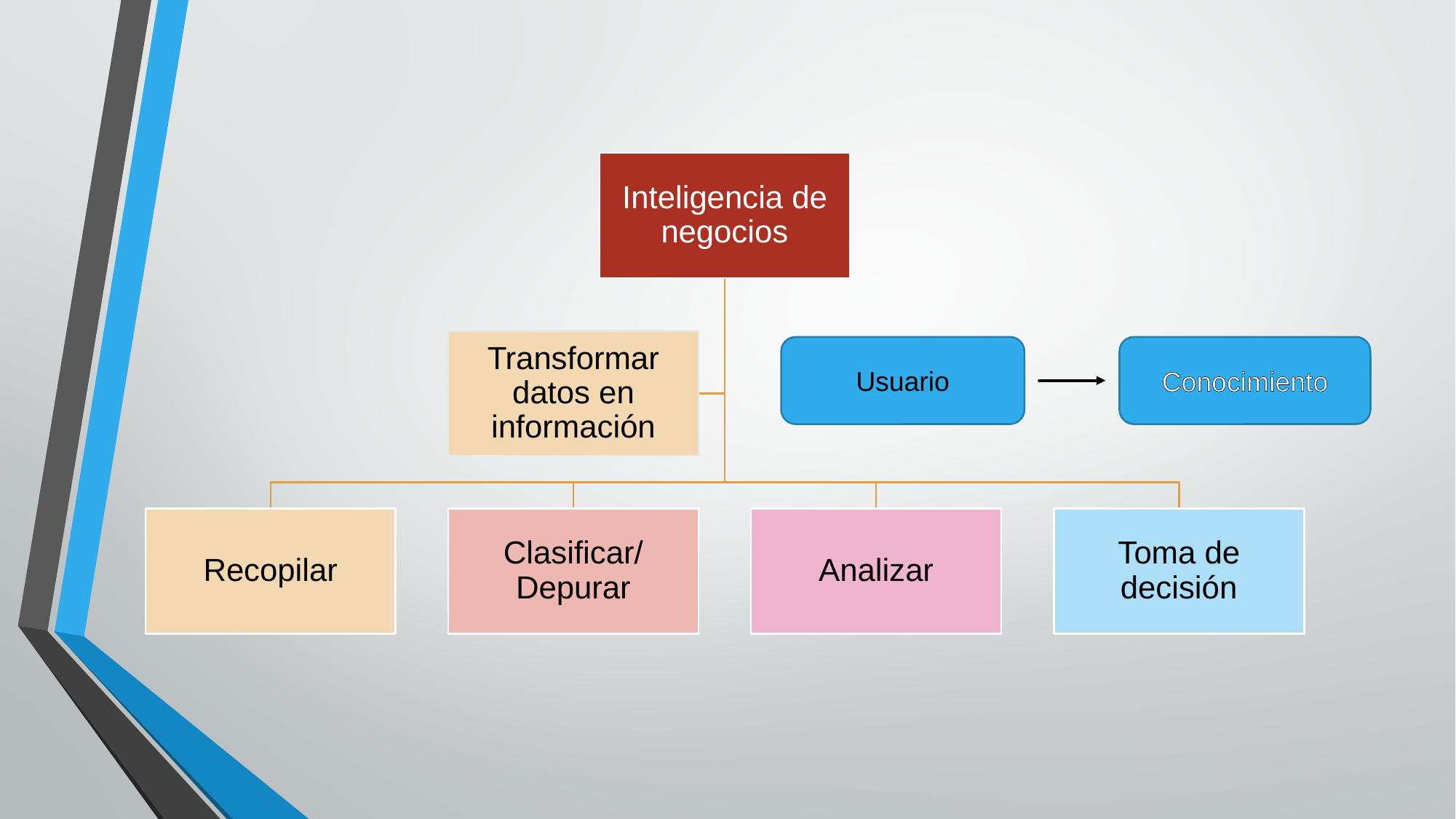

Inteligencia de negocios
Recopilar
Clasificar/Depurar
Analizar
Toma de decisión
Transformar datos en información
Usuario
Conocimiento